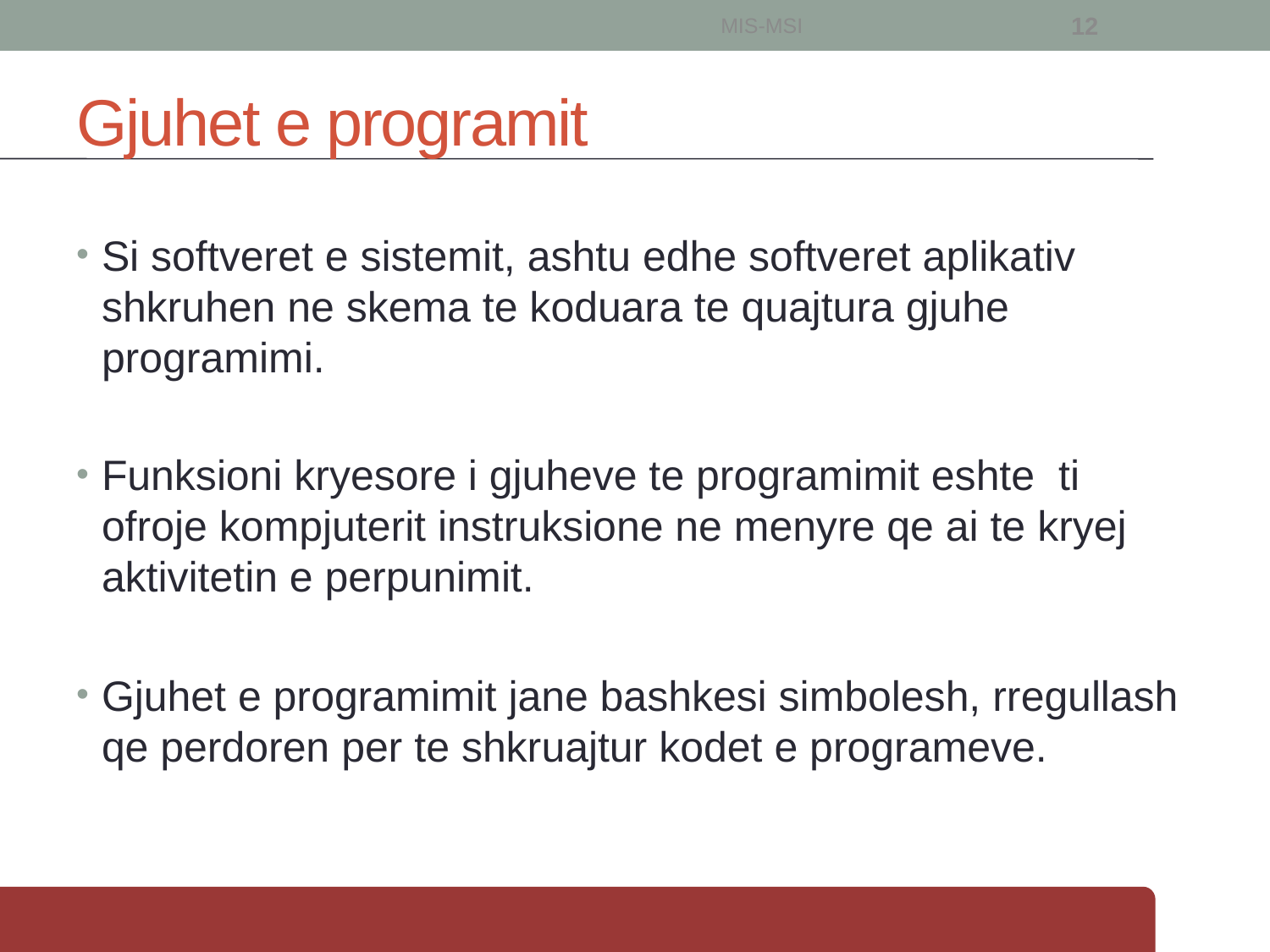

MIS-MSI
12
# Gjuhet e programit
Si softveret e sistemit, ashtu edhe softveret aplikativ shkruhen ne skema te koduara te quajtura gjuhe programimi.

Funksioni kryesore i gjuheve te programimit eshte  ti ofroje kompjuterit instruksione ne menyre qe ai te kryej aktivitetin e perpunimit.

Gjuhet e programimit jane bashkesi simbolesh, rregullash qe perdoren per te shkruajtur kodet e programeve.